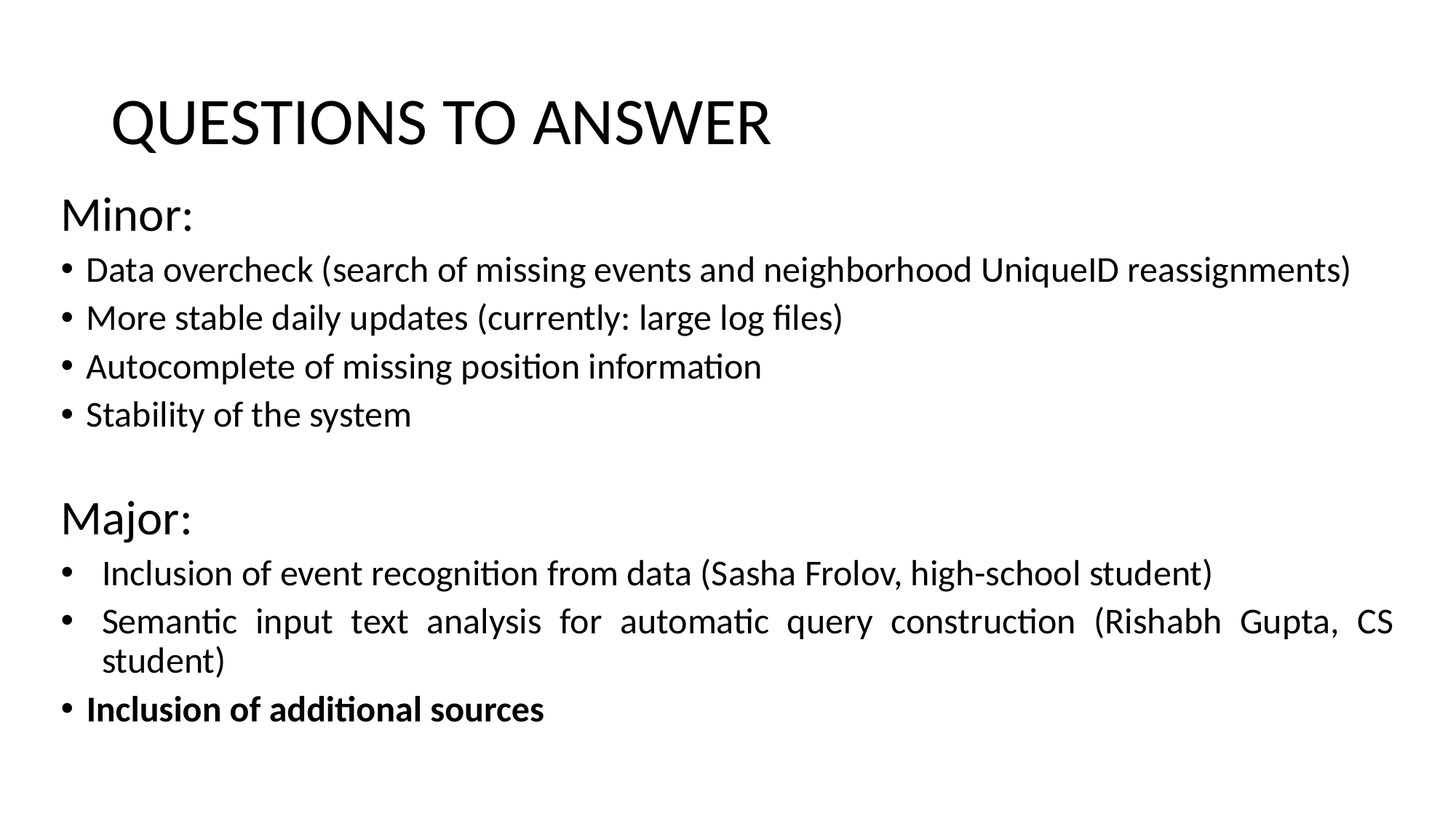

# QUESTIONS TO ANSWER
Minor:
Data overcheck (search of missing events and neighborhood UniqueID reassignments)
More stable daily updates (currently: large log files)
Autocomplete of missing position information
Stability of the system

Major:
Inclusion of event recognition from data (Sasha Frolov, high-school student)
Semantic input text analysis for automatic query construction (Rishabh Gupta, CS student)
Inclusion of additional sources